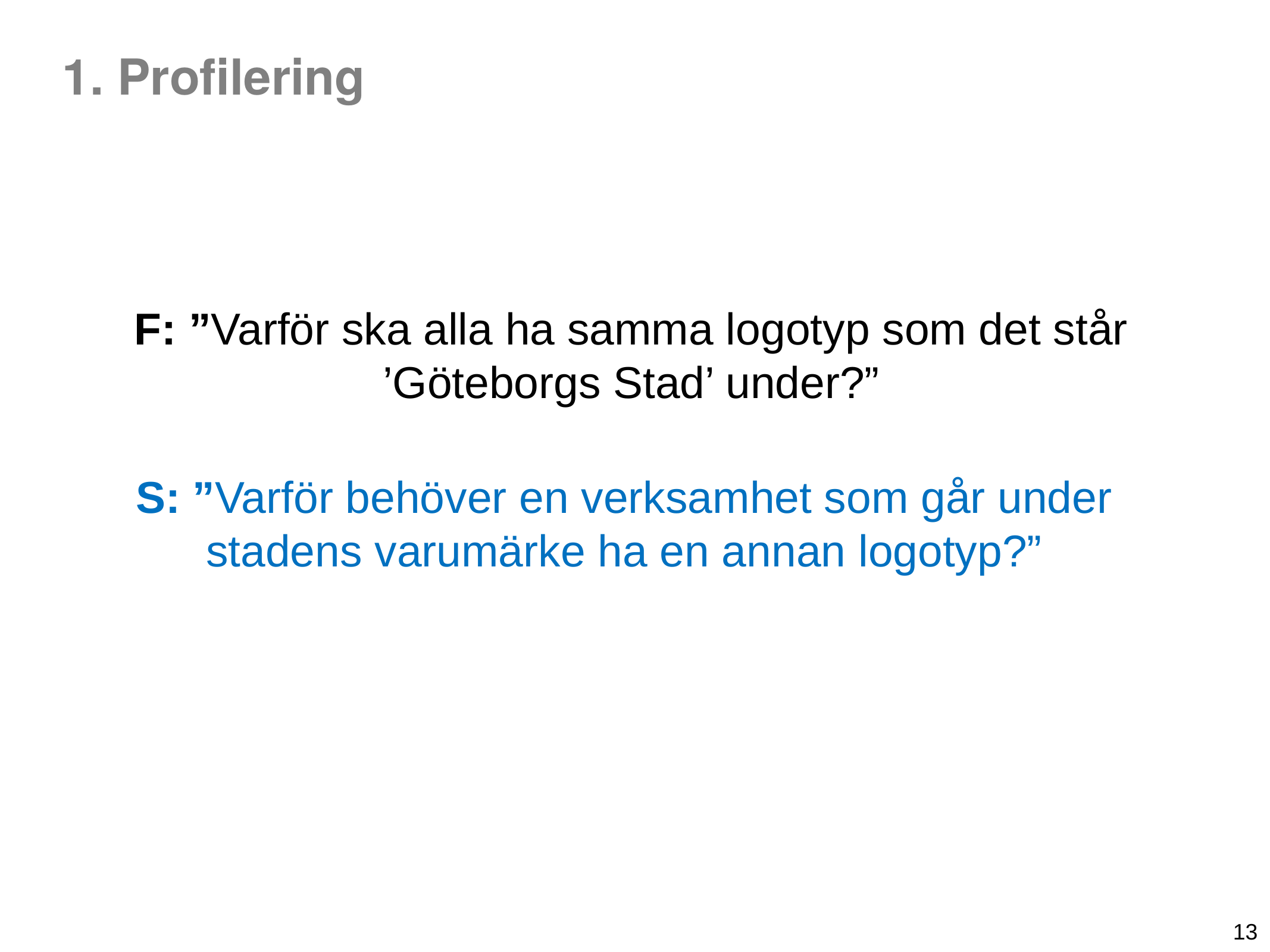

1. Profilering
Facebook
F: ”Varför ska alla ha samma logotyp som det står ’Göteborgs Stad’ under?”
S: ”Varför behöver en verksamhet som går under stadens varumärke ha en annan logotyp?”
13